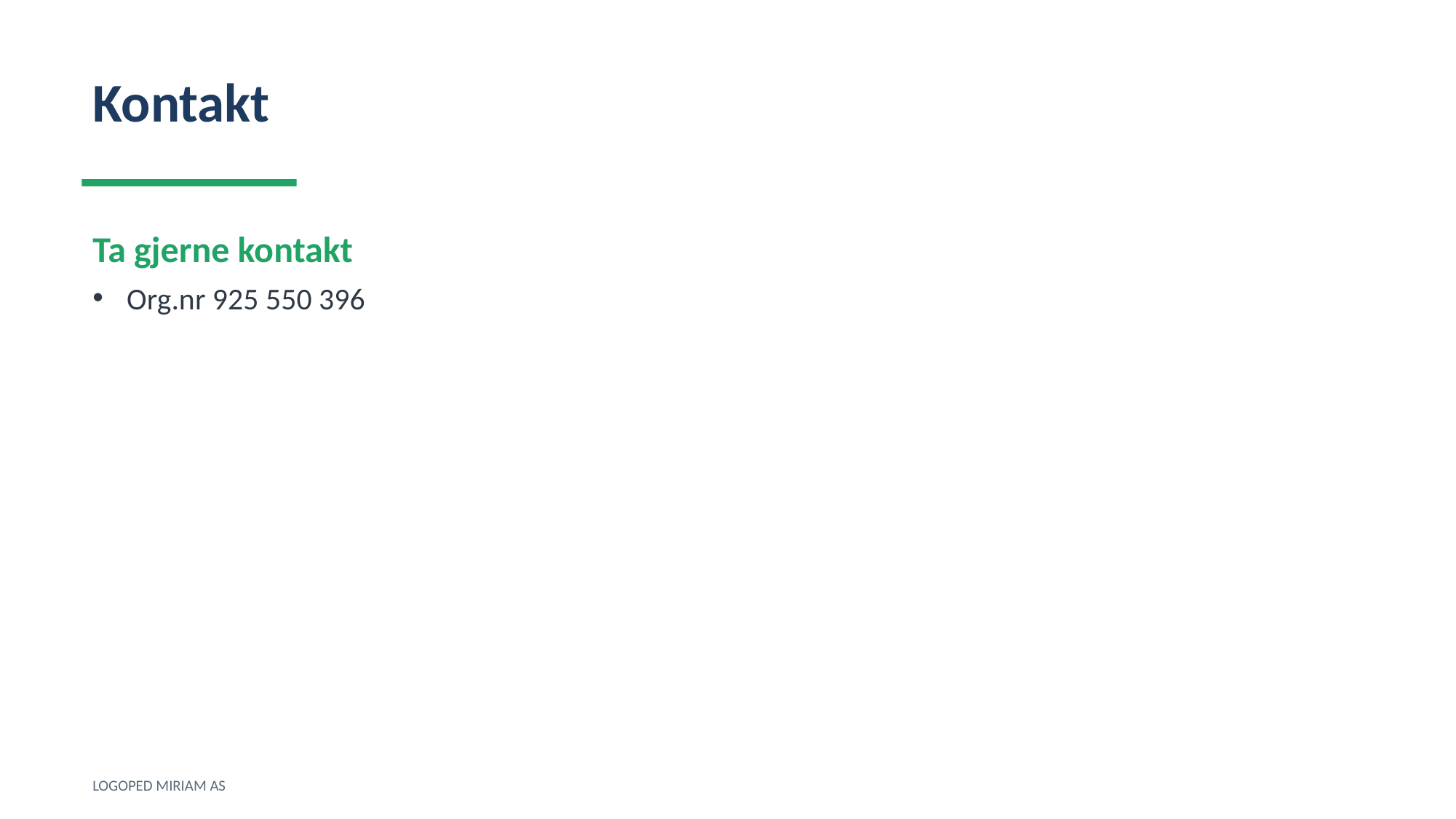

Kontakt

Ta gjerne kontakt
Org.nr 925 550 396
LOGOPED MIRIAM AS